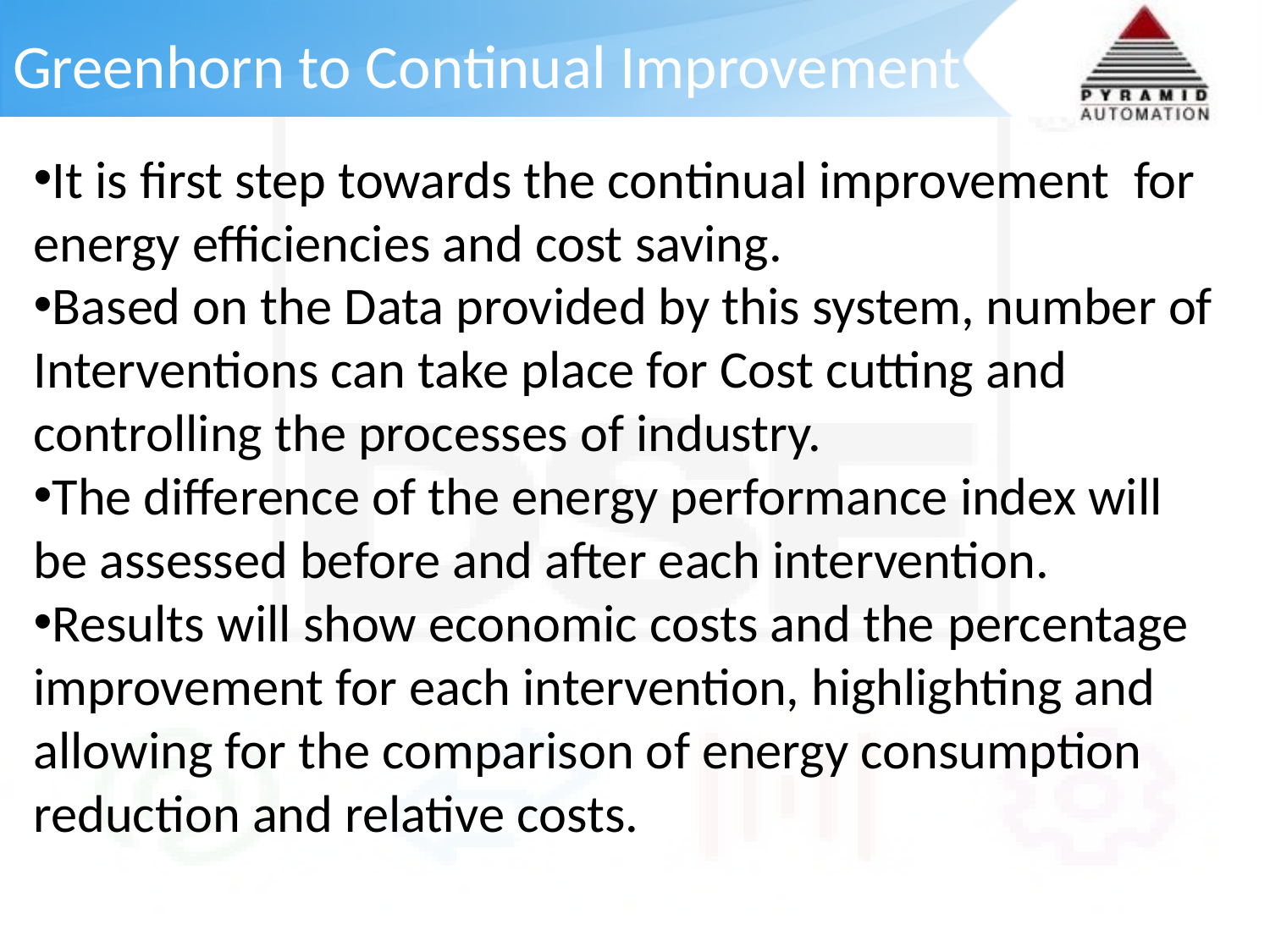

# Greenhorn to Continual Improvement
It is first step towards the continual improvement  for energy efficiencies and cost saving.
Based on the Data provided by this system, number of Interventions can take place for Cost cutting and controlling the processes of industry.
The difference of the energy performance index will be assessed before and after each intervention.
Results will show economic costs and the percentage improvement for each intervention, highlighting and allowing for the comparison of energy consumption reduction and relative costs.